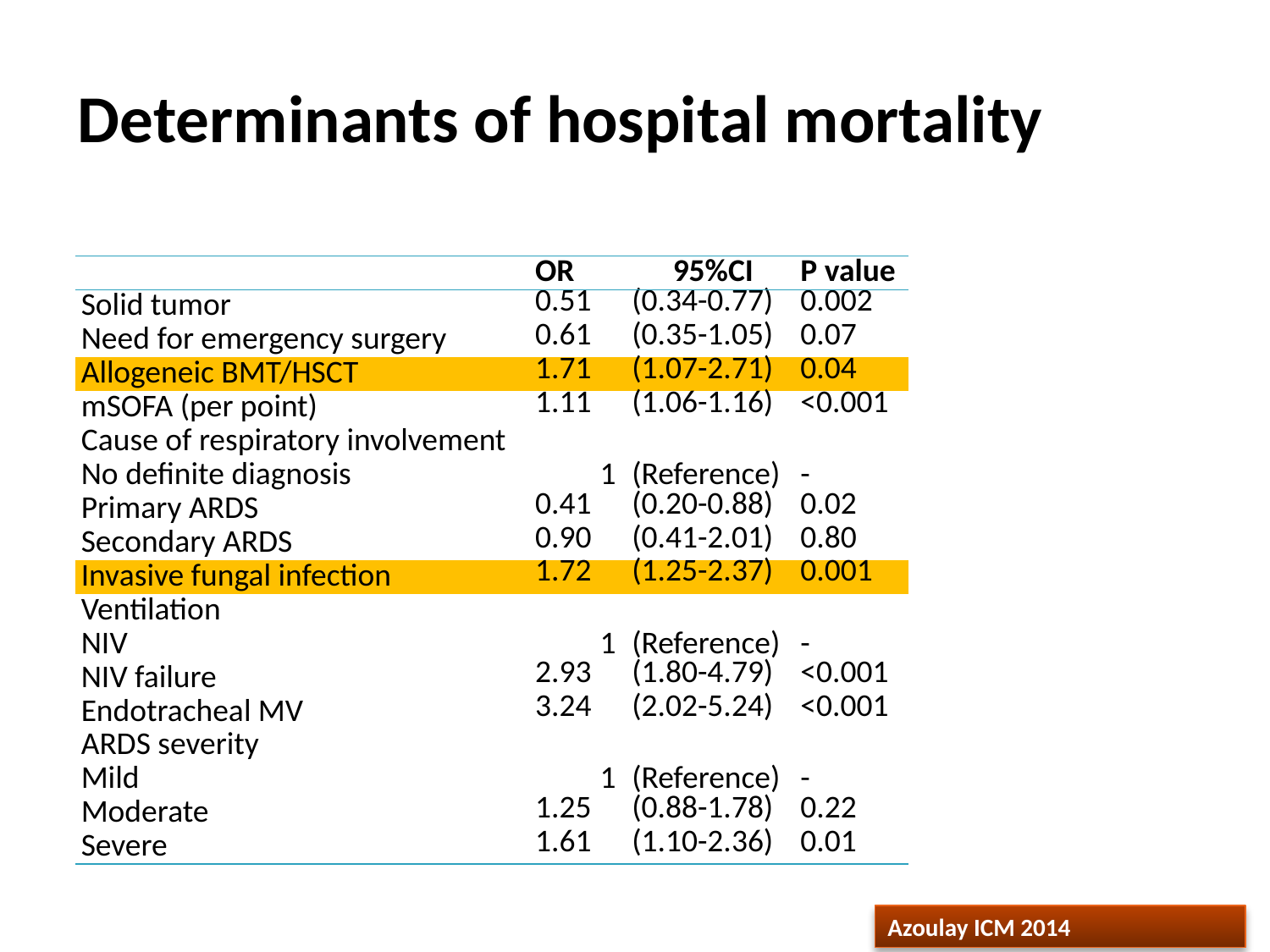

# Determinants of hospital mortality
|  | OR |  | 95%CI | P value |
| --- | --- | --- | --- | --- |
| Solid tumor | 0.51 | (0.34-0.77) |  | 0.002 |
| Need for emergency surgery | 0.61 | (0.35-1.05) |  | 0.07 |
| Allogeneic BMT/HSCT | 1.71 | (1.07-2.71) |  | 0.04 |
| mSOFA (per point) | 1.11 | (1.06-1.16) |  | <0.001 |
| Cause of respiratory involvement |  |  |  |  |
| No definite diagnosis | 1 | (Reference) |  | - |
| Primary ARDS | 0.41 | (0.20-0.88) |  | 0.02 |
| Secondary ARDS | 0.90 | (0.41-2.01) |  | 0.80 |
| Invasive fungal infection | 1.72 | (1.25-2.37) |  | 0.001 |
| Ventilation |  |  |  |  |
| NIV | 1 | (Reference) |  | - |
| NIV failure | 2.93 | (1.80-4.79) |  | <0.001 |
| Endotracheal MV | 3.24 | (2.02-5.24) |  | <0.001 |
| ARDS severity |  |  |  |  |
| Mild | 1 | (Reference) |  | - |
| Moderate | 1.25 | (0.88-1.78) |  | 0.22 |
| Severe | 1.61 | (1.10-2.36) |  | 0.01 |
Azoulay ICM 2014